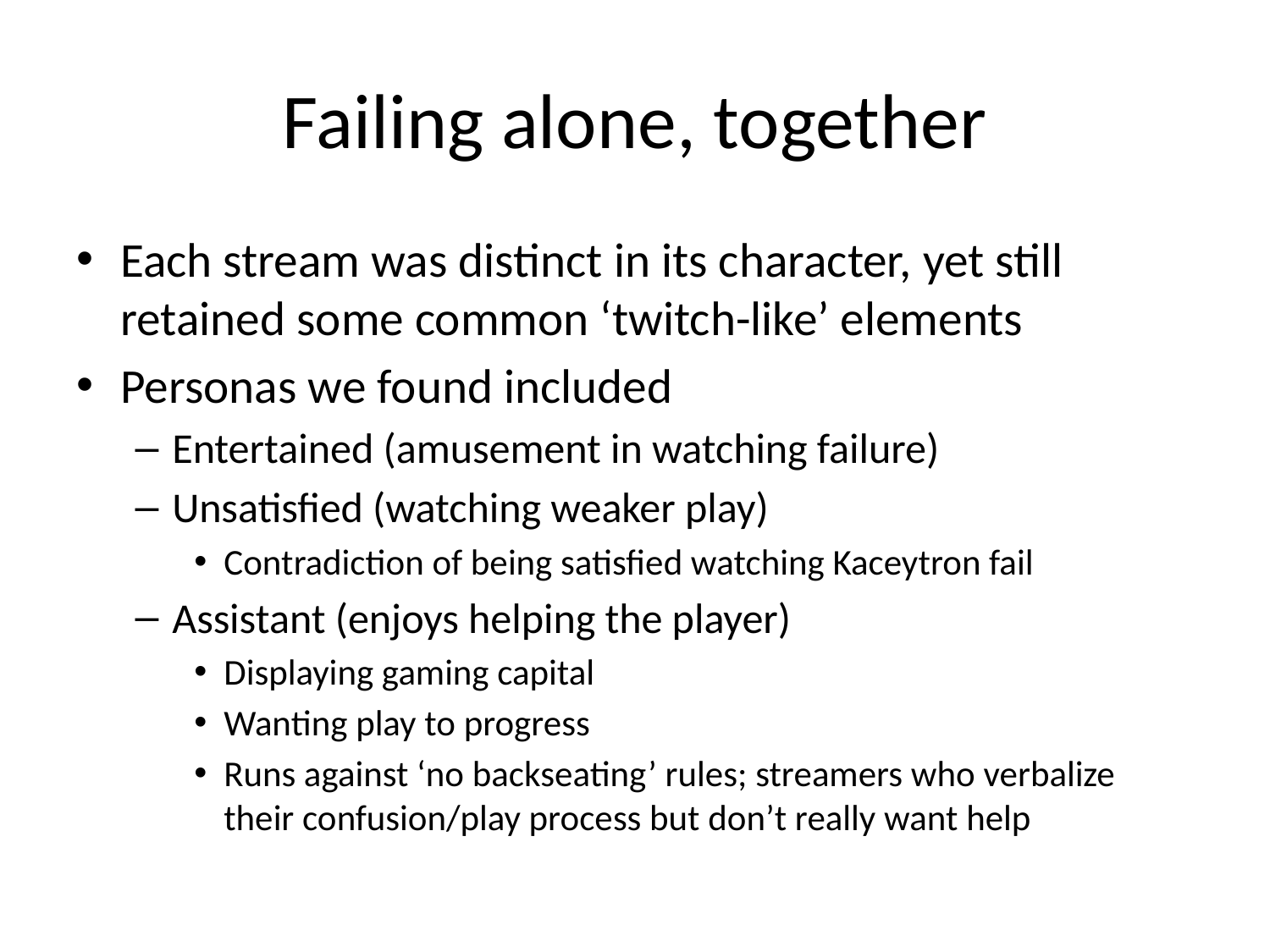

# Failing alone, together
Each stream was distinct in its character, yet still retained some common ‘twitch-like’ elements
Personas we found included
Entertained (amusement in watching failure)
Unsatisfied (watching weaker play)
Contradiction of being satisfied watching Kaceytron fail
Assistant (enjoys helping the player)
Displaying gaming capital
Wanting play to progress
Runs against ‘no backseating’ rules; streamers who verbalize their confusion/play process but don’t really want help